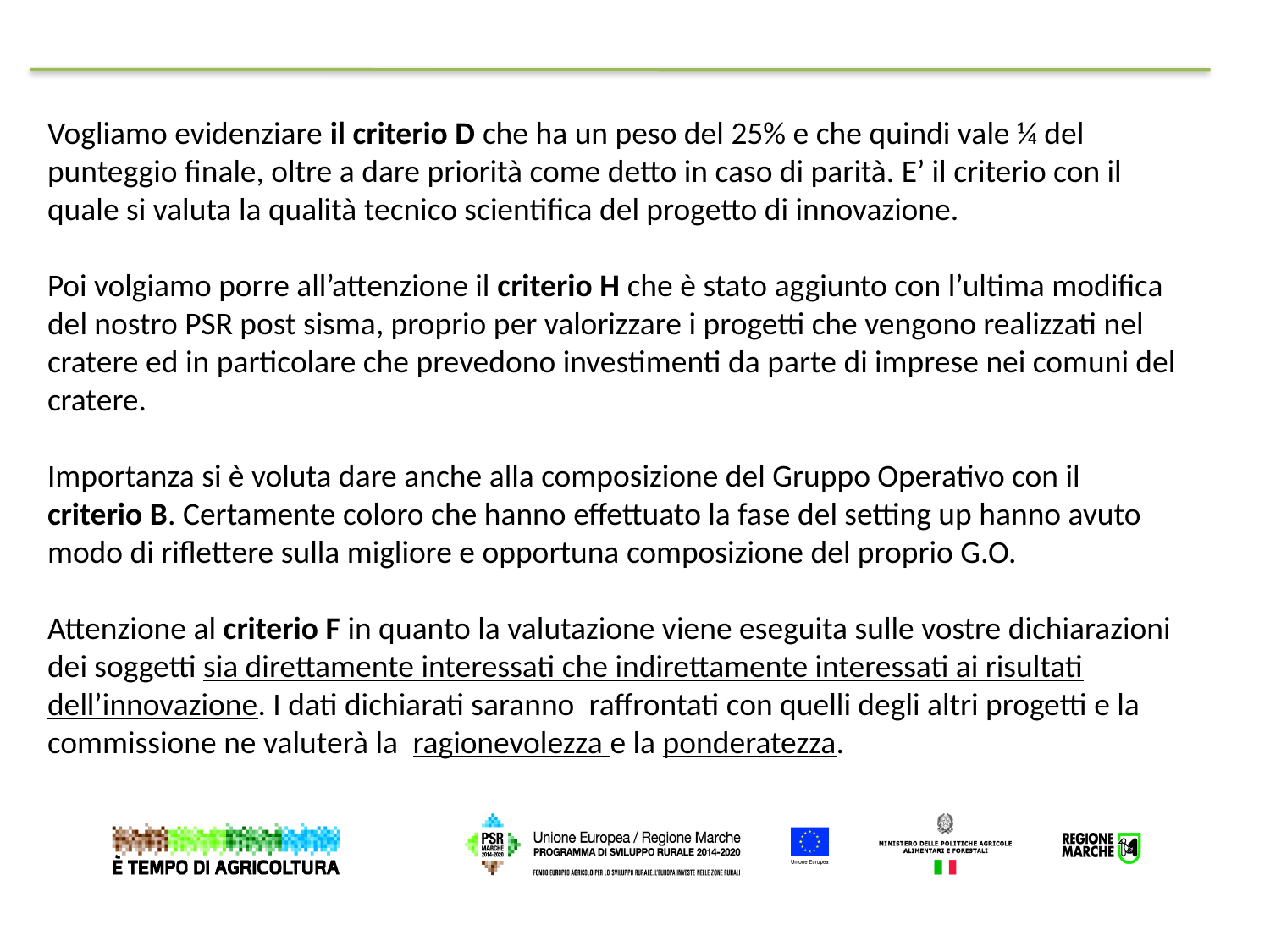

Vogliamo evidenziare il criterio D che ha un peso del 25% e che quindi vale ¼ del punteggio finale, oltre a dare priorità come detto in caso di parità. E’ il criterio con il quale si valuta la qualità tecnico scientifica del progetto di innovazione.

Poi volgiamo porre all’attenzione il criterio H che è stato aggiunto con l’ultima modifica del nostro PSR post sisma, proprio per valorizzare i progetti che vengono realizzati nel cratere ed in particolare che prevedono investimenti da parte di imprese nei comuni del cratere.

Importanza si è voluta dare anche alla composizione del Gruppo Operativo con il criterio B. Certamente coloro che hanno effettuato la fase del setting up hanno avuto modo di riflettere sulla migliore e opportuna composizione del proprio G.O.

Attenzione al criterio F in quanto la valutazione viene eseguita sulle vostre dichiarazioni
dei soggetti sia direttamente interessati che indirettamente interessati ai risultati dell’innovazione. I dati dichiarati saranno  raffrontati con quelli degli altri progetti e la commissione ne valuterà la  ragionevolezza e la ponderatezza.